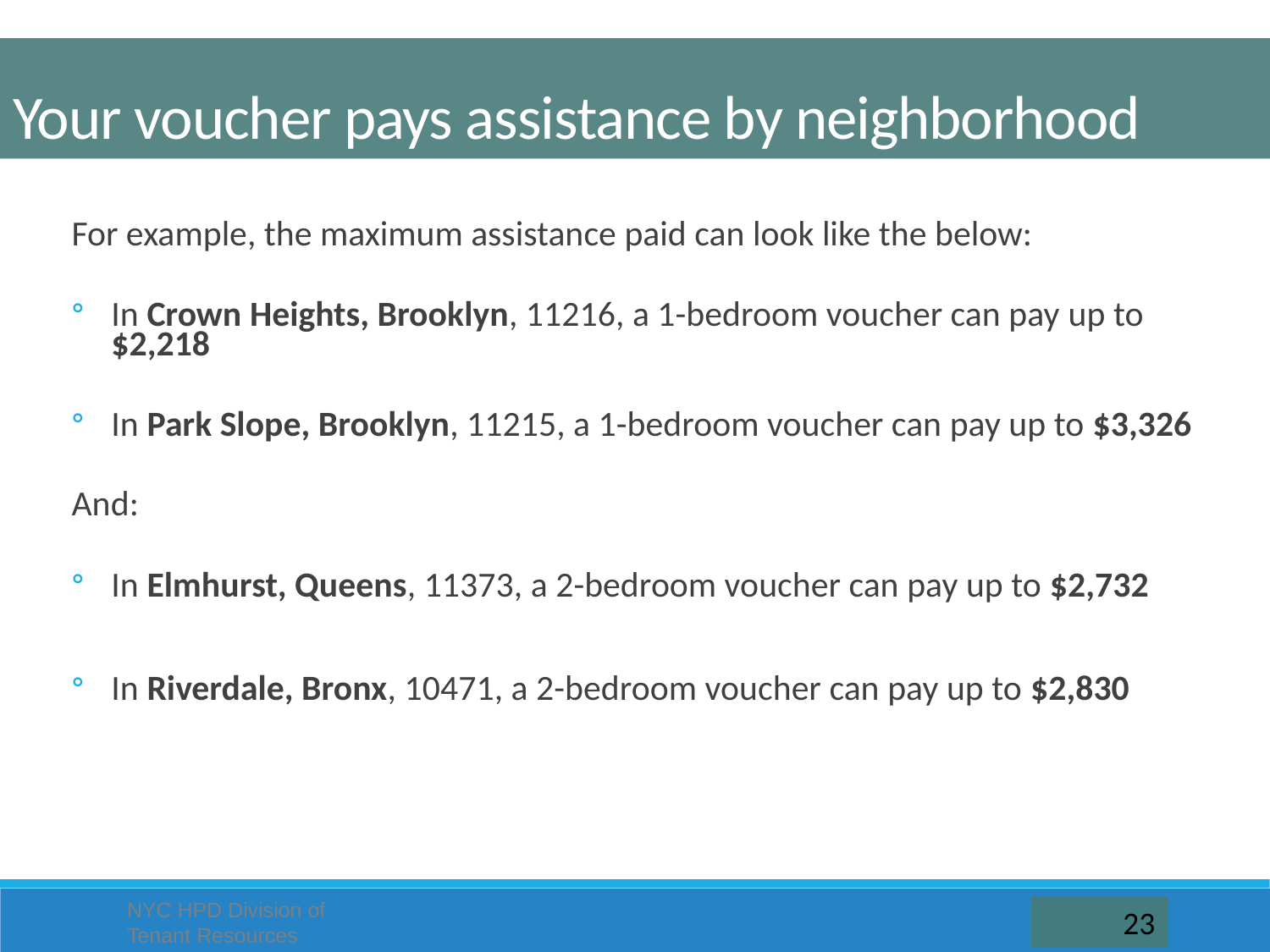

Your voucher pays assistance by neighborhood
For example, the maximum assistance paid can look like the below:

In Crown Heights, Brooklyn, 11216, a 1-bedroom voucher can pay up to $2,218

In Park Slope, Brooklyn, 11215, a 1-bedroom voucher can pay up to $3,326

And:

In Elmhurst, Queens, 11373, a 2-bedroom voucher can pay up to $2,732

In Riverdale, Bronx, 10471, a 2-bedroom voucher can pay up to $2,830

NYC HPD Division of Tenant Resources
23